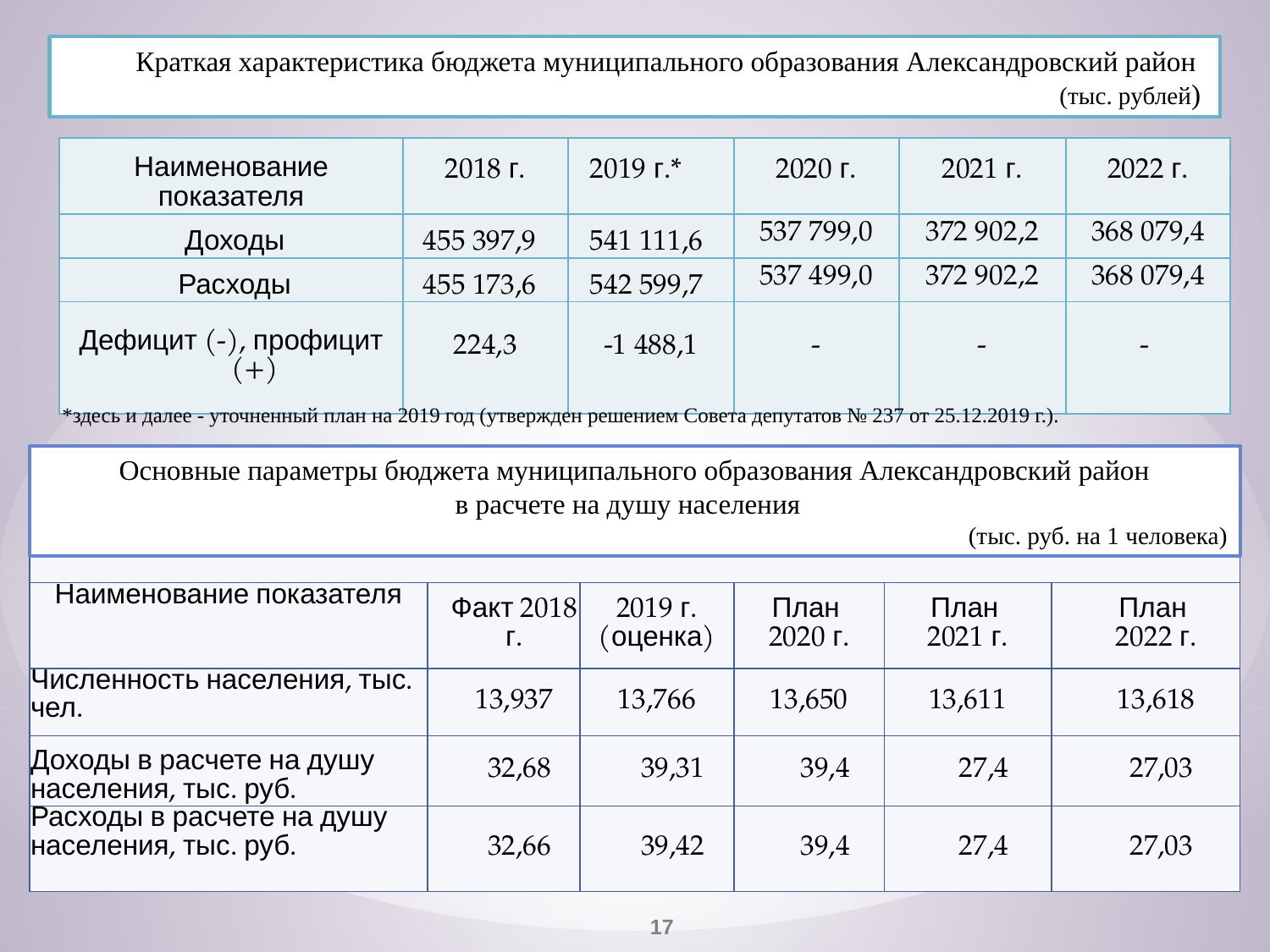

Краткая характеристика бюджета муниципального образования Александровский район
(тыс. рублей)
| Наименование показателя | 2018 г. | 2019 г.\* | 2020 г. | 2021 г. | 2022 г. |
| --- | --- | --- | --- | --- | --- |
| Доходы | 455 397,9 | 541 111,6 | 537 799,0 | 372 902,2 | 368 079,4 |
| Расходы | 455 173,6 | 542 599,7 | 537 499,0 | 372 902,2 | 368 079,4 |
| Дефицит (-), профицит (+) | 224,3 | -1 488,1 | - | - | - |
*здесь и далее - уточненный план на 2019 год (утвержден решением Совета депутатов № 237 от 25.12.2019 г.).
Основные параметры бюджета муниципального образования Александровский район
 в расчете на душу населения
(тыс. руб. на 1 человека)
|  |  |  |  |  |  |
| --- | --- | --- | --- | --- | --- |
| Наименование показателя | Факт 2018 г. | 2019 г. (оценка) | План 2020 г. | План 2021 г. | План 2022 г. |
| Численность населения, тыс. чел. | 13,937 | 13,766 | 13,650 | 13,611 | 13,618 |
| Доходы в расчете на душу населения, тыс. руб. | 32,68 | 39,31 | 39,4 | 27,4 | 27,03 |
| Расходы в расчете на душу населения, тыс. руб. | 32,66 | 39,42 | 39,4 | 27,4 | 27,03 |
17